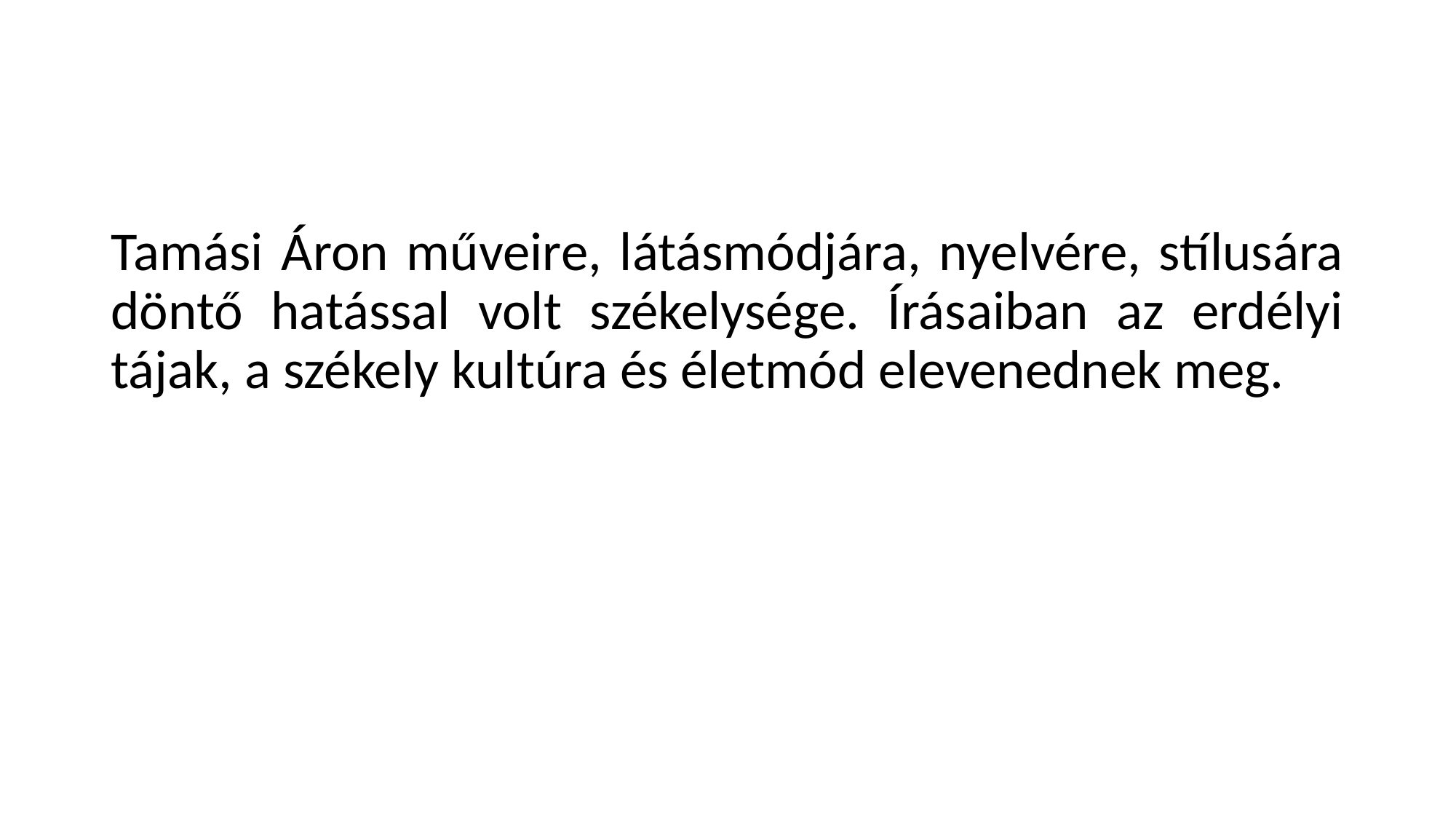

Tamási Áron műveire, látásmódjára, nyelvére, stílusára döntő hatással volt székelysége. Írásaiban az erdélyi tájak, a székely kultúra és életmód elevenednek meg.